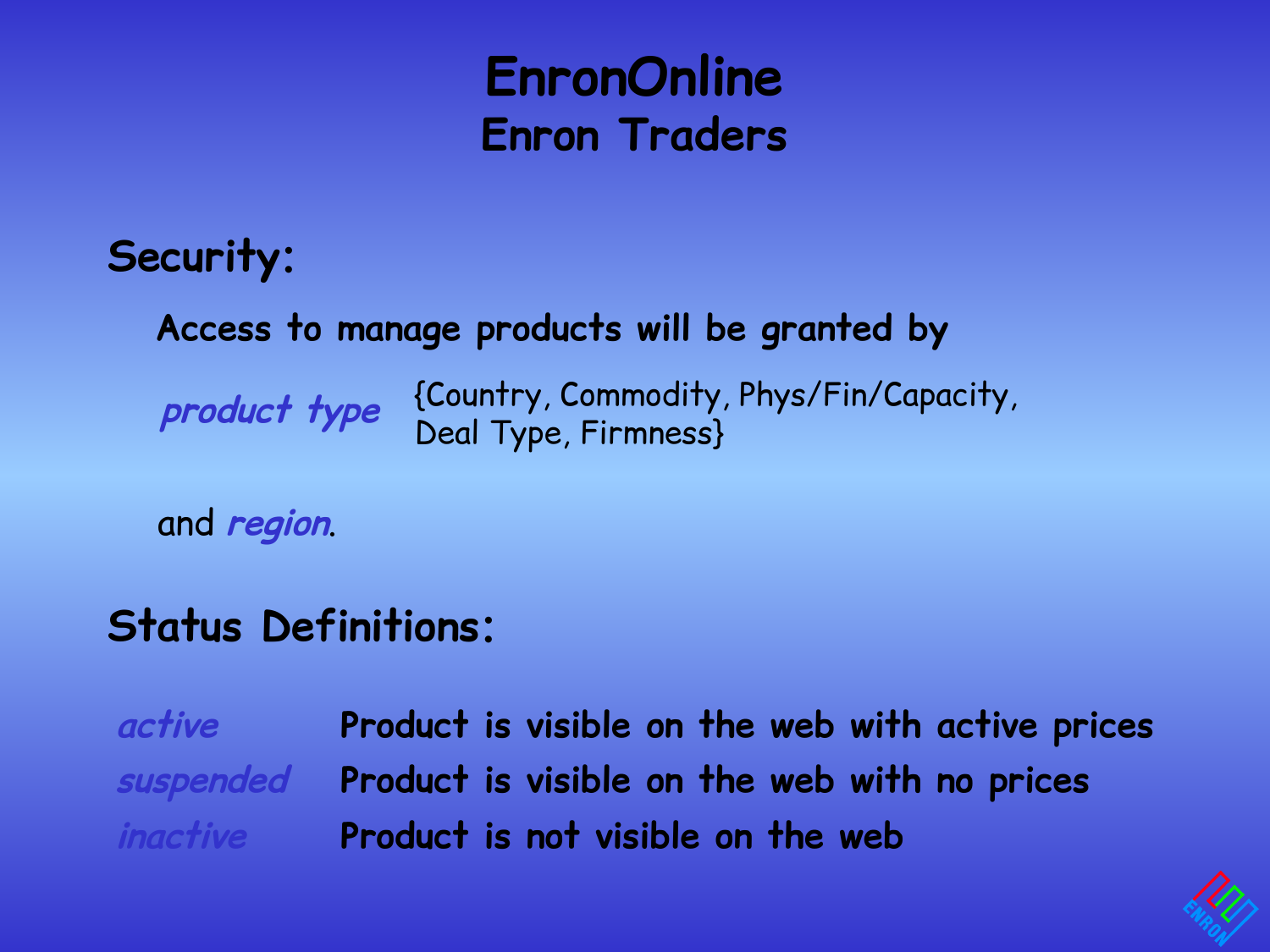

EnronOnline
Enron Traders
Security:
Access to manage products will be granted by
{Country, Commodity, Phys/Fin/Capacity, Deal Type, Firmness}
product type
and region.
Status Definitions:
active
Product is visible on the web with active prices
suspended
Product is visible on the web with no prices
inactive
Product is not visible on the web